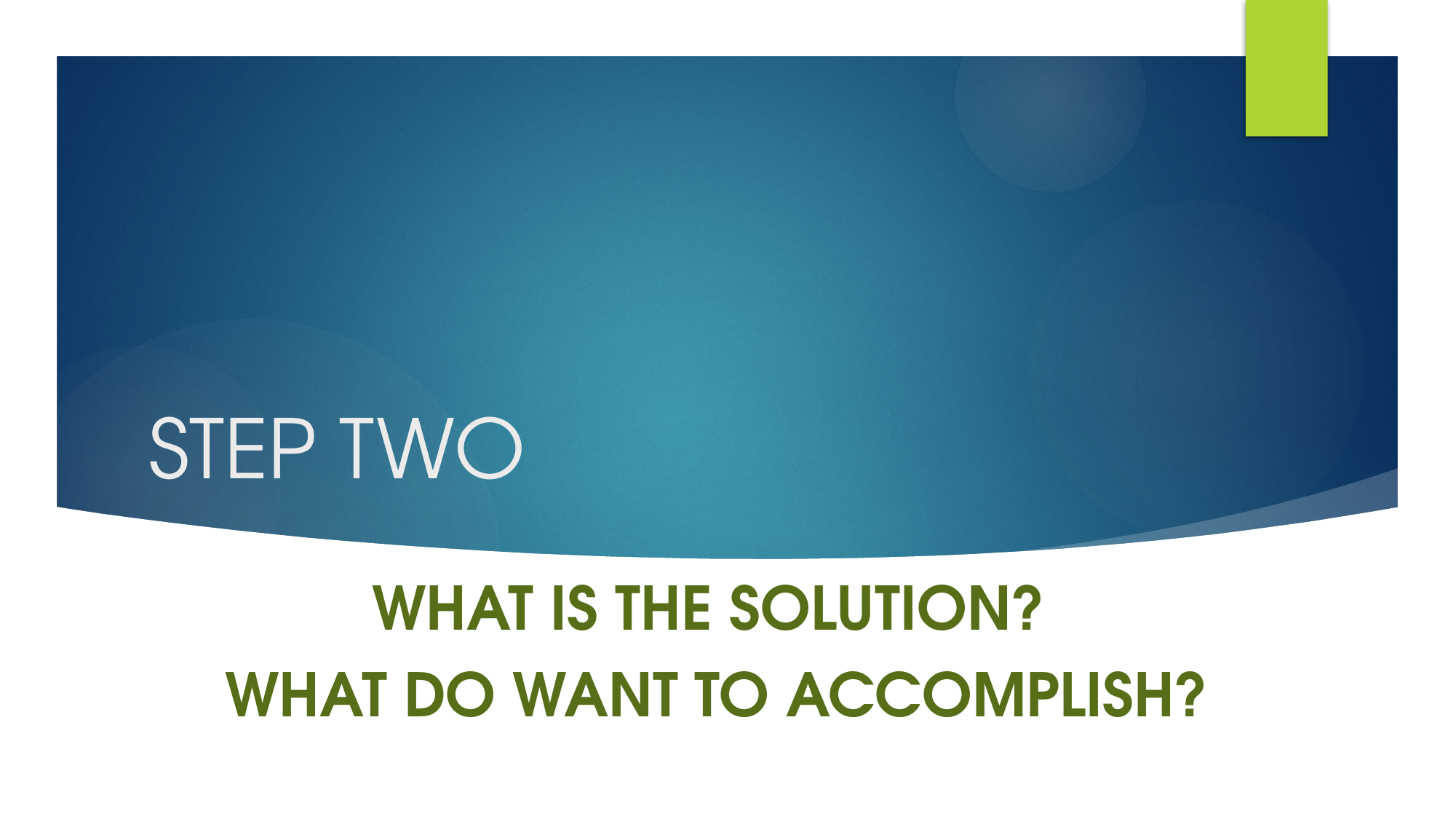

# STEP TWO
WHAT IS THE SOLUTION?
WHAT DO WANT TO ACCOMPLISH?